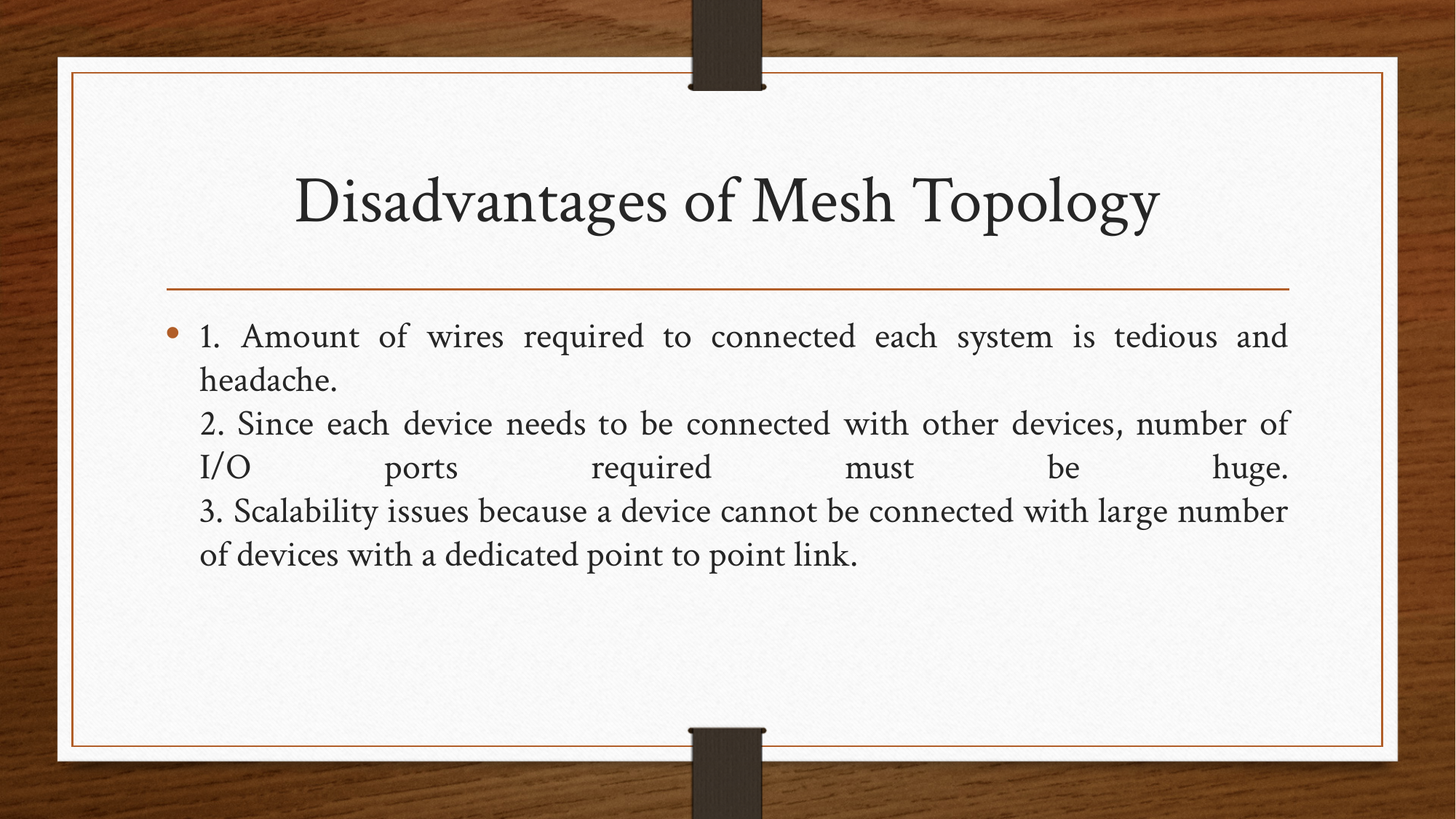

# Disadvantages of Mesh Topology
1. Amount of wires required to connected each system is tedious and headache.
2. Since each device needs to be connected with other devices, number of I/O ports required must be huge.
3. Scalability issues because a device cannot be connected with large number of devices with a dedicated point to point link.